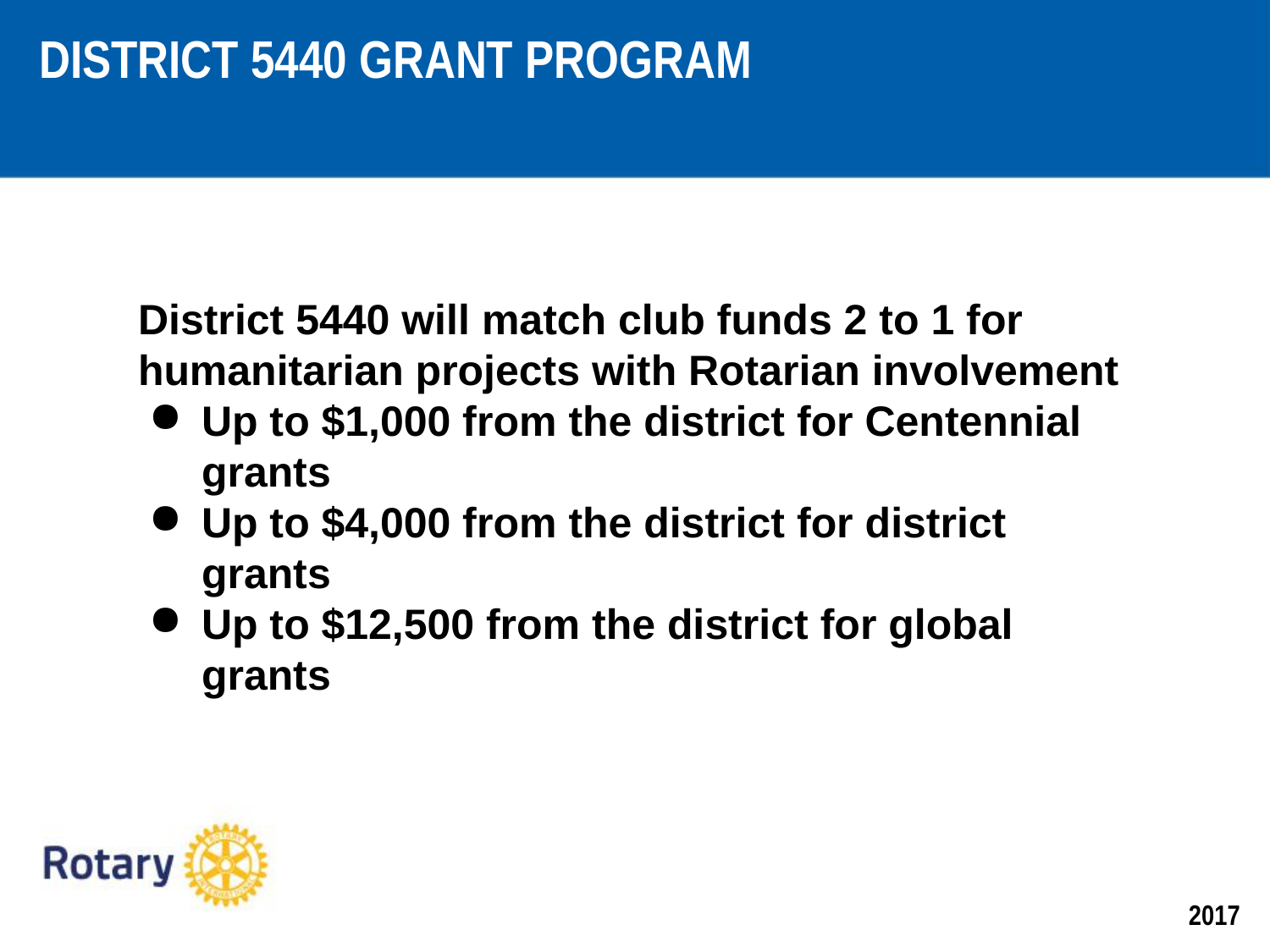

DISTRICT 5440 GRANT PROGRAM

District 5440 will match club funds 2 to 1 for humanitarian projects with Rotarian involvement
Up to $1,000 from the district for Centennial grants
Up to $4,000 from the district for district grants
Up to $12,500 from the district for global grants